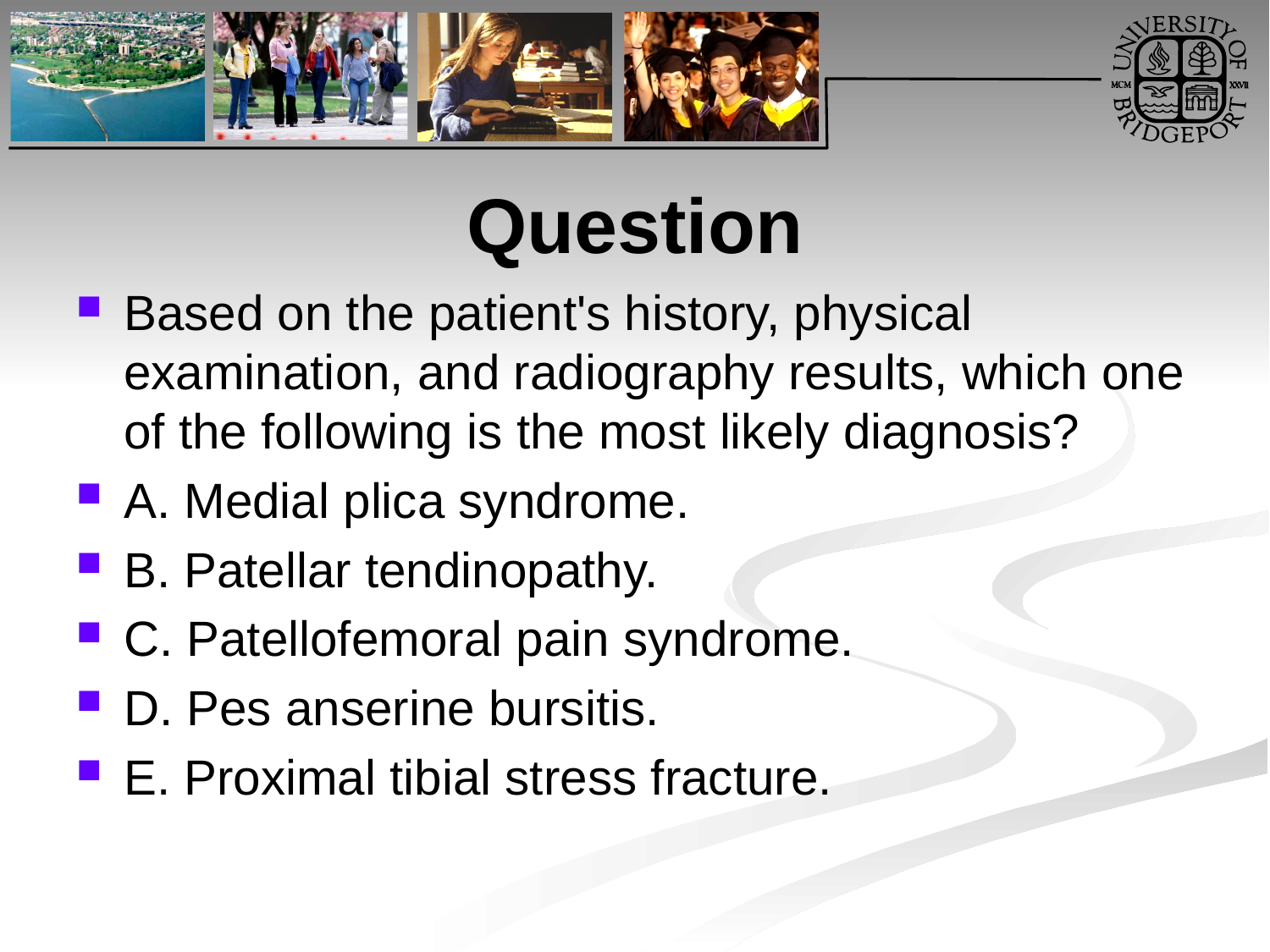

# Question
Based on the patient's history, physical examination, and radiography results, which one of the following is the most likely diagnosis?
A. Medial plica syndrome.
B. Patellar tendinopathy.
C. Patellofemoral pain syndrome.
D. Pes anserine bursitis.
E. Proximal tibial stress fracture.